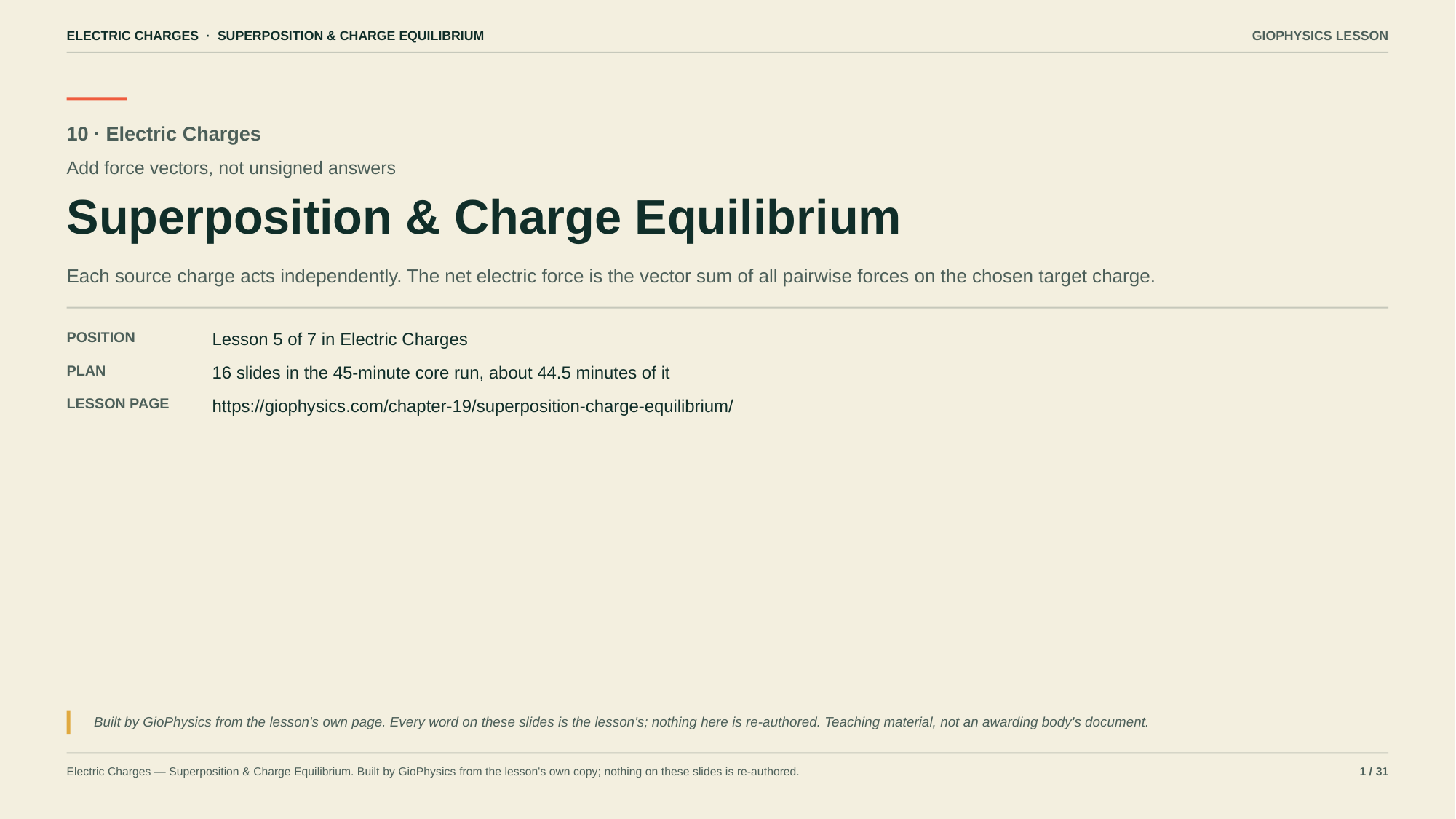

ELECTRIC CHARGES  ·  SUPERPOSITION & CHARGE EQUILIBRIUM
GIOPHYSICS LESSON

10 · Electric Charges
Add force vectors, not unsigned answers
Superposition & Charge Equilibrium
Each source charge acts independently. The net electric force is the vector sum of all pairwise forces on the chosen target charge.

POSITION
Lesson 5 of 7 in Electric Charges
PLAN
16 slides in the 45-minute core run, about 44.5 minutes of it
LESSON PAGE
https://giophysics.com/chapter-19/superposition-charge-equilibrium/

Built by GioPhysics from the lesson's own page. Every word on these slides is the lesson's; nothing here is re-authored. Teaching material, not an awarding body's document.

Electric Charges — Superposition & Charge Equilibrium. Built by GioPhysics from the lesson's own copy; nothing on these slides is re-authored.
1 / 31